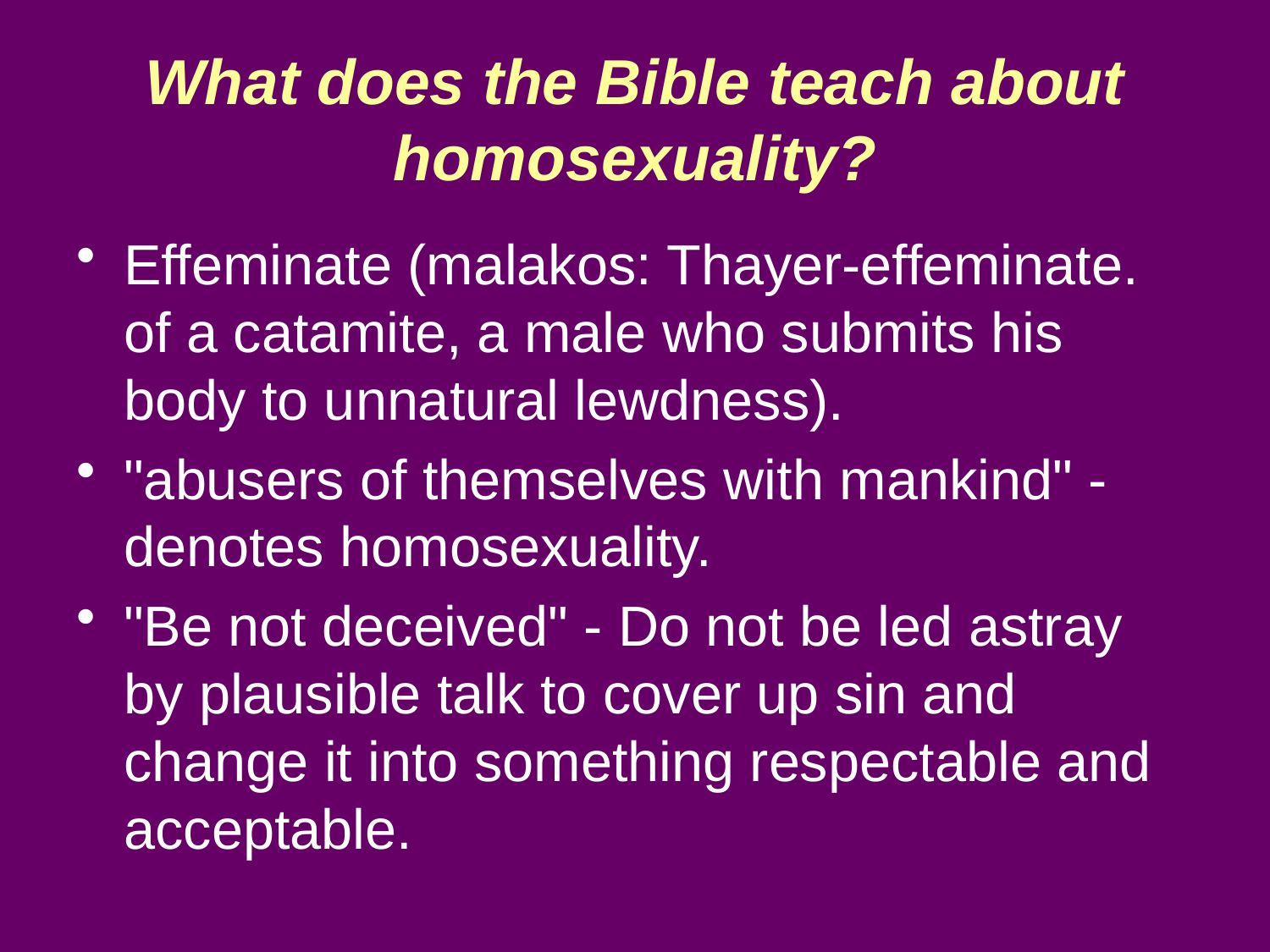

# What does the Bible teach about homosexuality?
Effeminate (malakos: Thayer-effeminate. of a catamite, a male who submits his body to unnatural lewdness).
"abusers of themselves with mankind" - denotes homosexuality.
"Be not deceived" - Do not be led astray by plausible talk to cover up sin and change it into something respectable and acceptable.